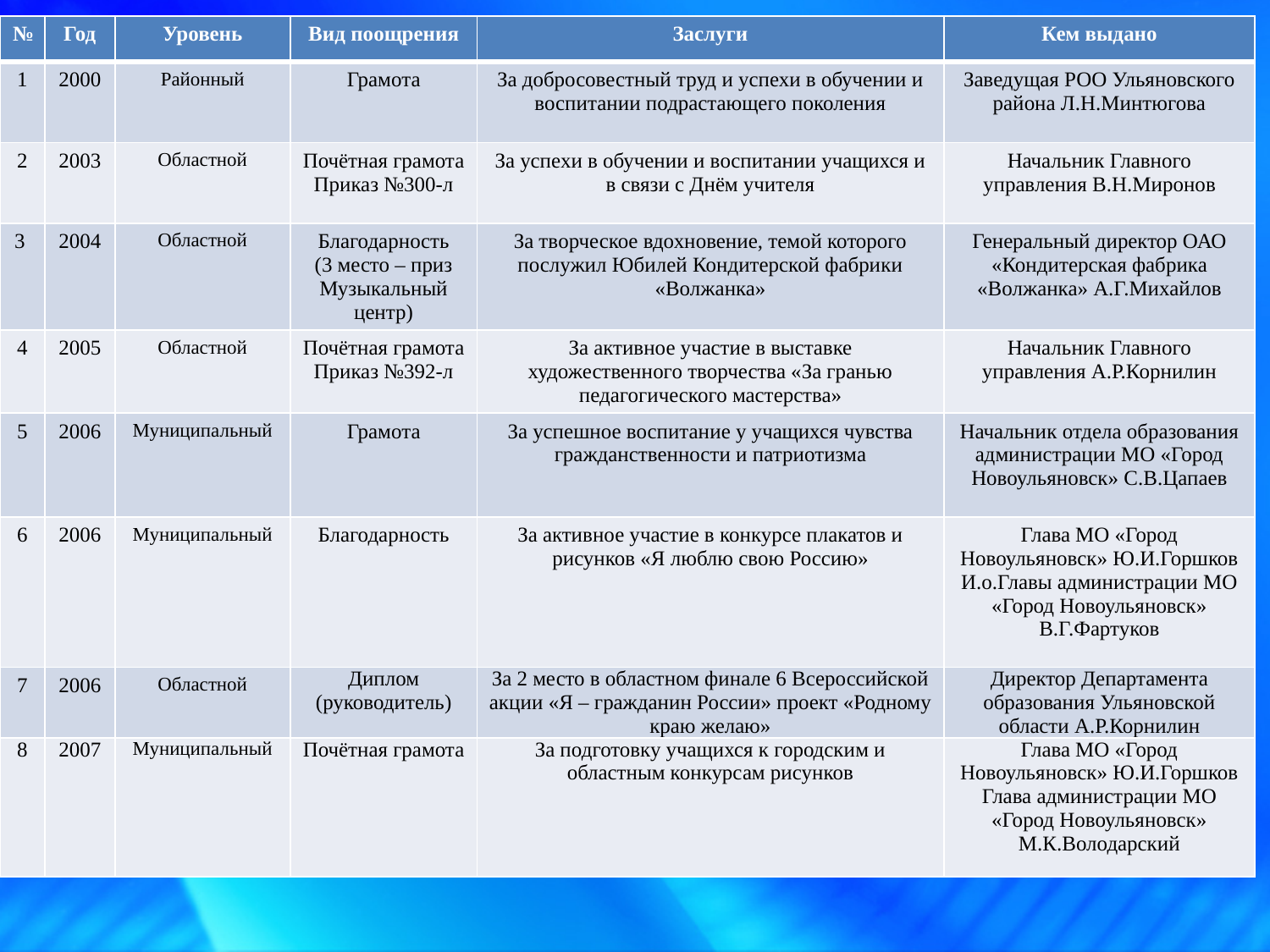

| № | Год | Уровень | Вид поощрения | Заслуги | Кем выдано |
| --- | --- | --- | --- | --- | --- |
| 1 | 2000 | Районный | Грамота | За добросовестный труд и успехи в обучении и воспитании подрастающего поколения | Заведущая РОО Ульяновского района Л.Н.Минтюгова |
| 2 | 2003 | Областной | Почётная грамота Приказ №300-л | За успехи в обучении и воспитании учащихся и в связи с Днём учителя | Начальник Главного управления В.Н.Миронов |
| 3 | 2004 | Областной | Благодарность (3 место – приз Музыкальный центр) | За творческое вдохновение, темой которого послужил Юбилей Кондитерской фабрики «Волжанка» | Генеральный директор ОАО «Кондитерская фабрика «Волжанка» А.Г.Михайлов |
| 4 | 2005 | Областной | Почётная грамота Приказ №392-л | За активное участие в выставке художественного творчества «За гранью педагогического мастерства» | Начальник Главного управления А.Р.Корнилин |
| 5 | 2006 | Муниципальный | Грамота | За успешное воспитание у учащихся чувства гражданственности и патриотизма | Начальник отдела образования администрации МО «Город Новоульяновск» С.В.Цапаев |
| 6 | 2006 | Муниципальный | Благодарность | За активное участие в конкурсе плакатов и рисунков «Я люблю свою Россию» | Глава МО «Город Новоульяновск» Ю.И.Горшков И.о.Главы администрации МО «Город Новоульяновск» В.Г.Фартуков |
| 7 | 2006 | Областной | Диплом (руководитель) | За 2 место в областном финале 6 Всероссийской акции «Я – гражданин России» проект «Родному краю желаю» | Директор Департамента образования Ульяновской области А.Р.Корнилин |
| 8 | 2007 | Муниципальный | Почётная грамота | За подготовку учащихся к городским и областным конкурсам рисунков | Глава МО «Город Новоульяновск» Ю.И.Горшков Глава администрации МО «Город Новоульяновск» М.К.Володарский |